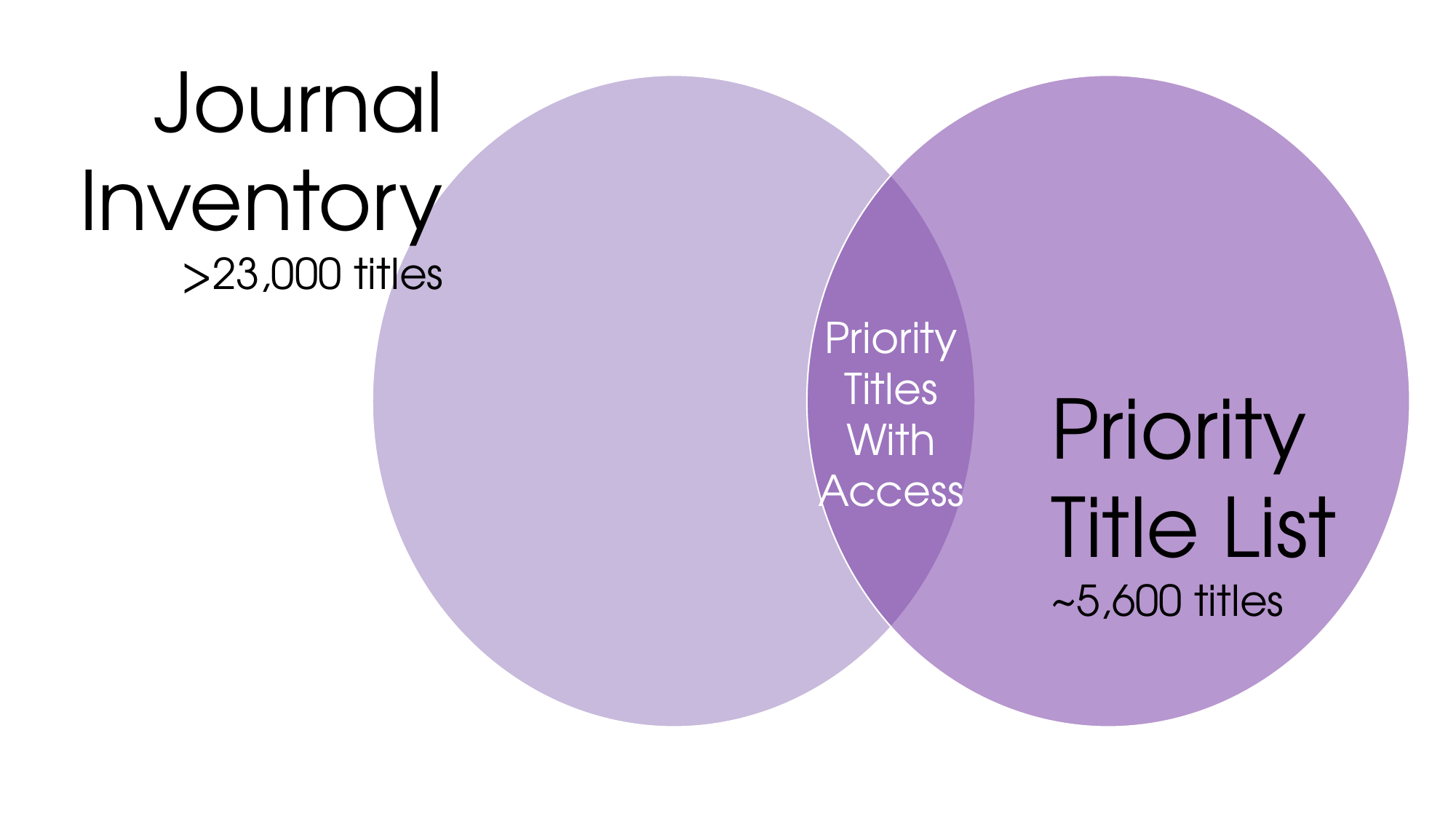

Journal Inventory
>23,000 titles

Priority Titles With Access
Priority Title List
~5,600 titles